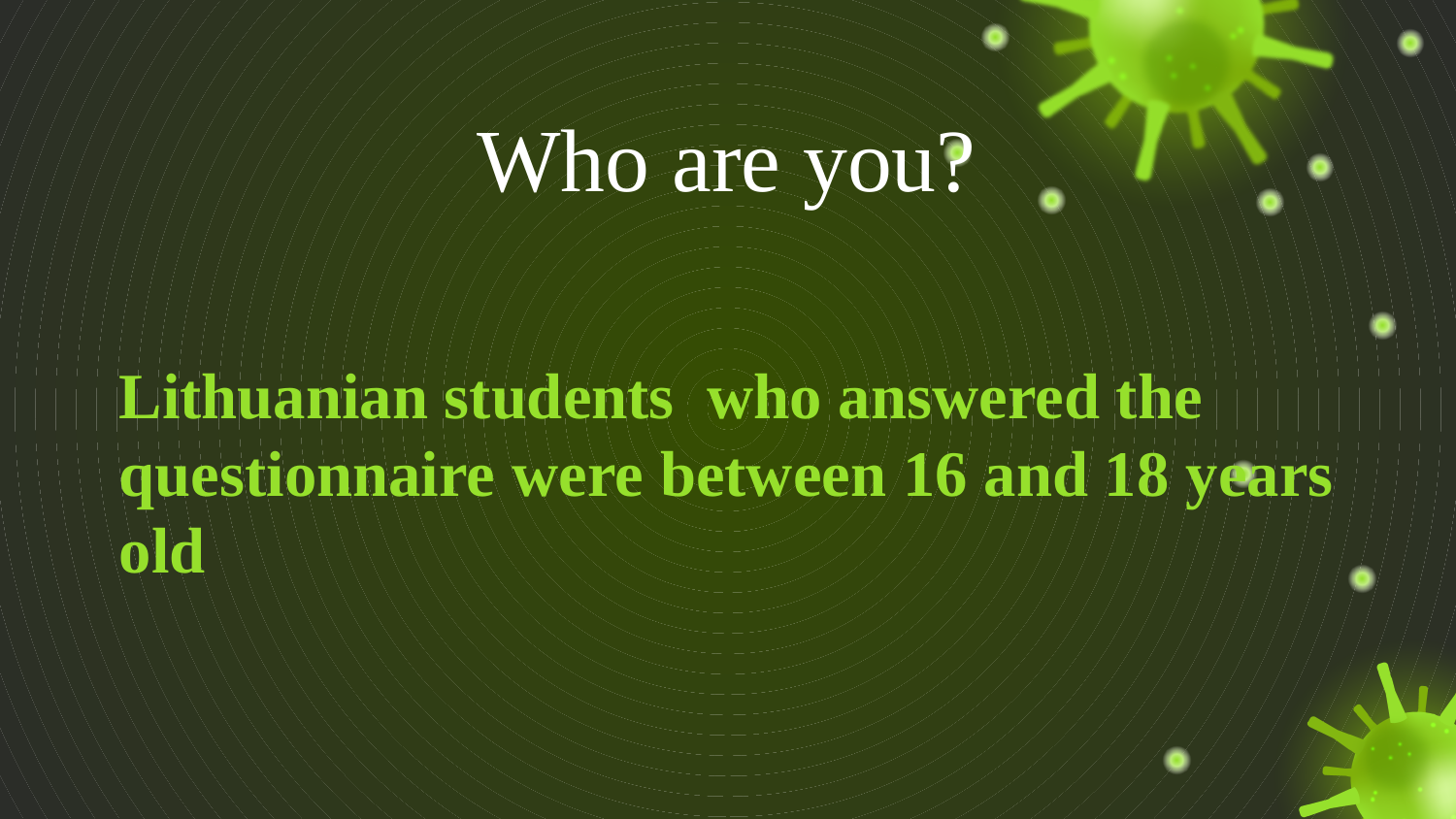

# Who are you?
Lithuanian students  who answered the questionnaire were between 16 and 18 years old